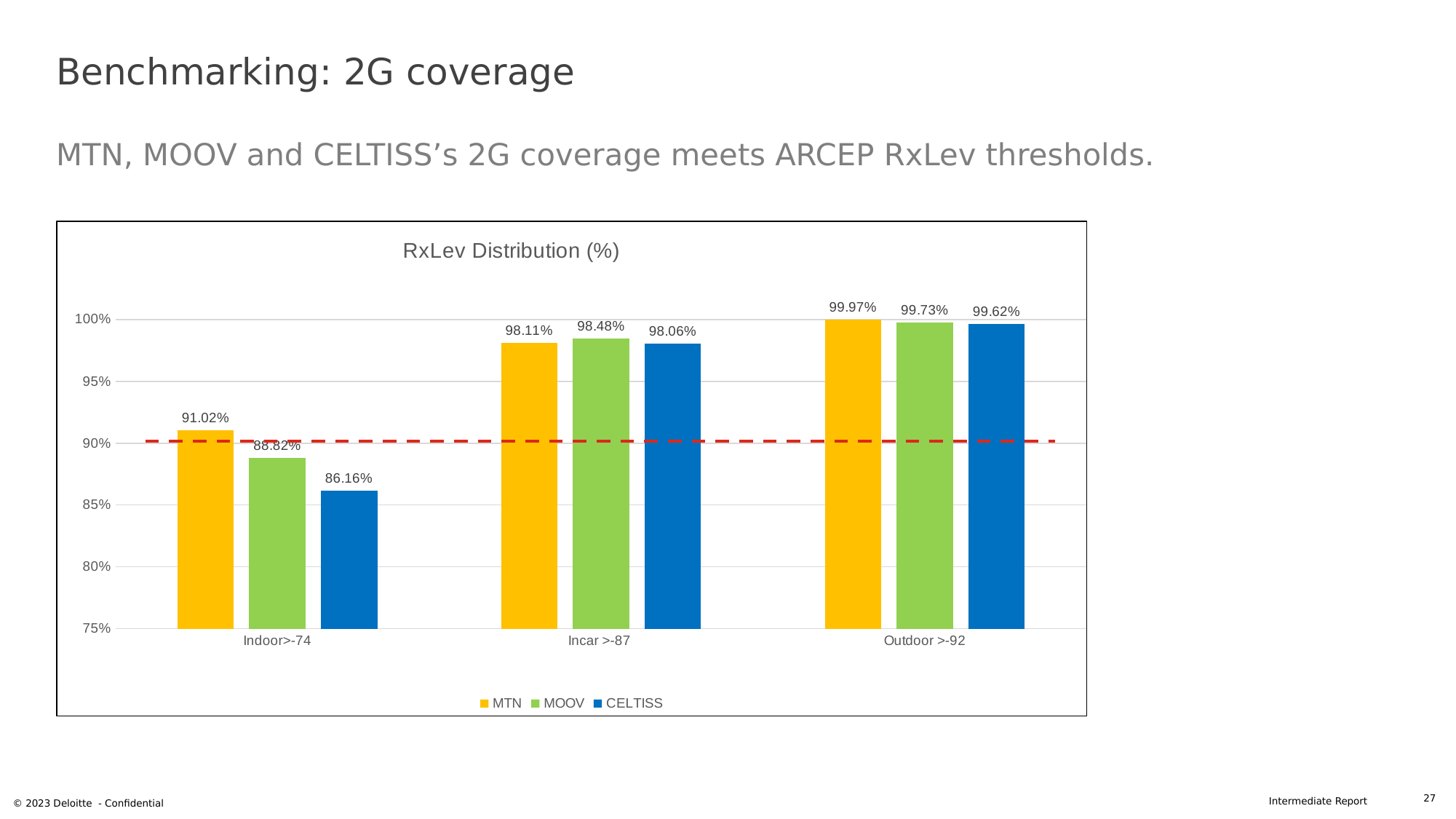

# Benchmarking: 2G coverage MTN, MOOV and CELTISS’s 2G coverage meets ARCEP RxLev thresholds.

### Chart: RxLev Distribution (%)

| Category | MTN | MOOV | CELTISS |
|---|---|---|---|
| Indoor>-74 | 0.9102 | 0.8882 | 0.8616 |
| Incar >-87  | 0.9811 | 0.9848 | 0.9806 |
| Outdoor >-92 | 0.9997 | 0.9973 | 0.9962 |
27
© 2023 Deloitte  - Confidential